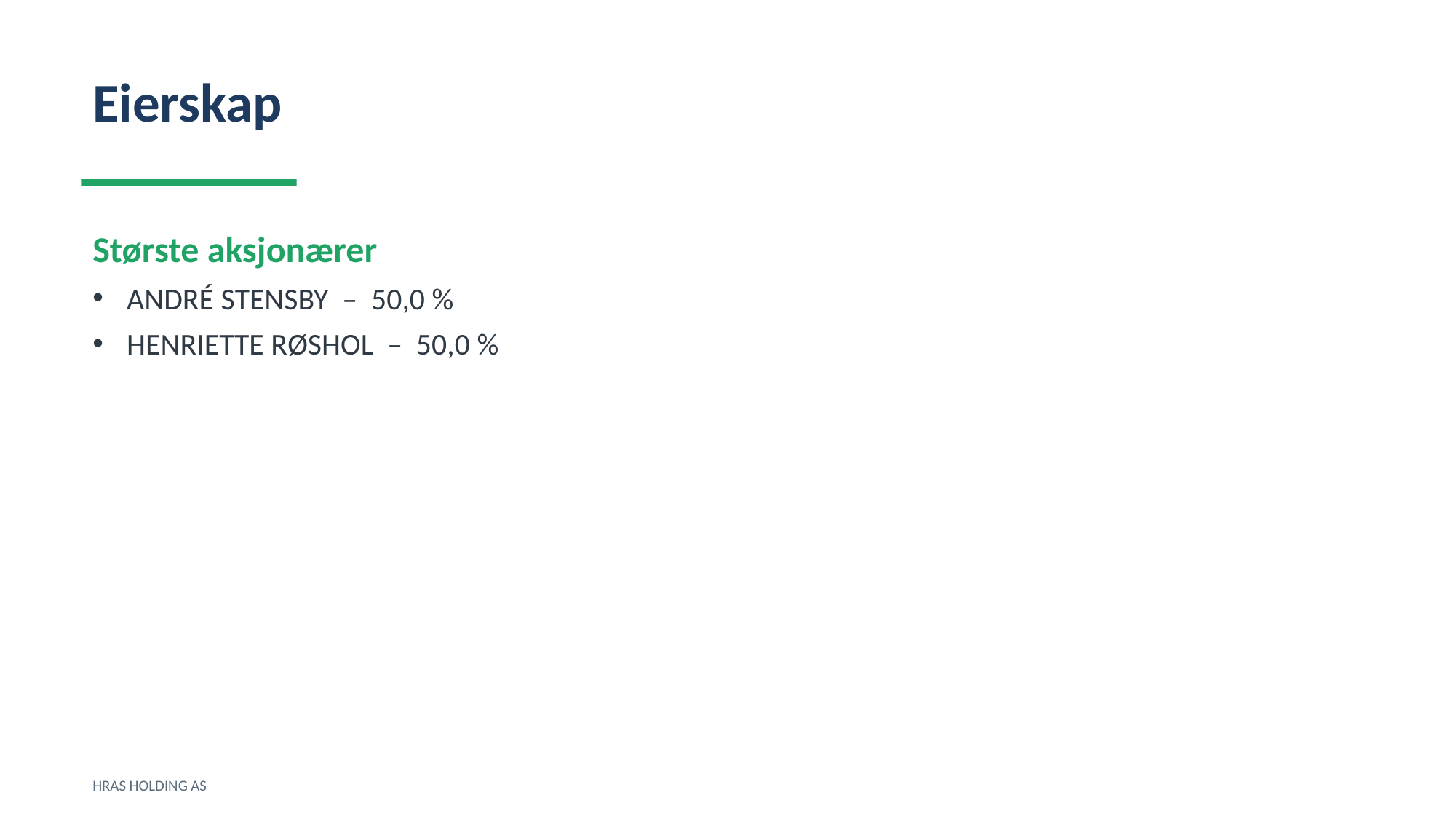

Eierskap

Største aksjonærer
ANDRÉ STENSBY  –  50,0 %
HENRIETTE RØSHOL  –  50,0 %
HRAS HOLDING AS